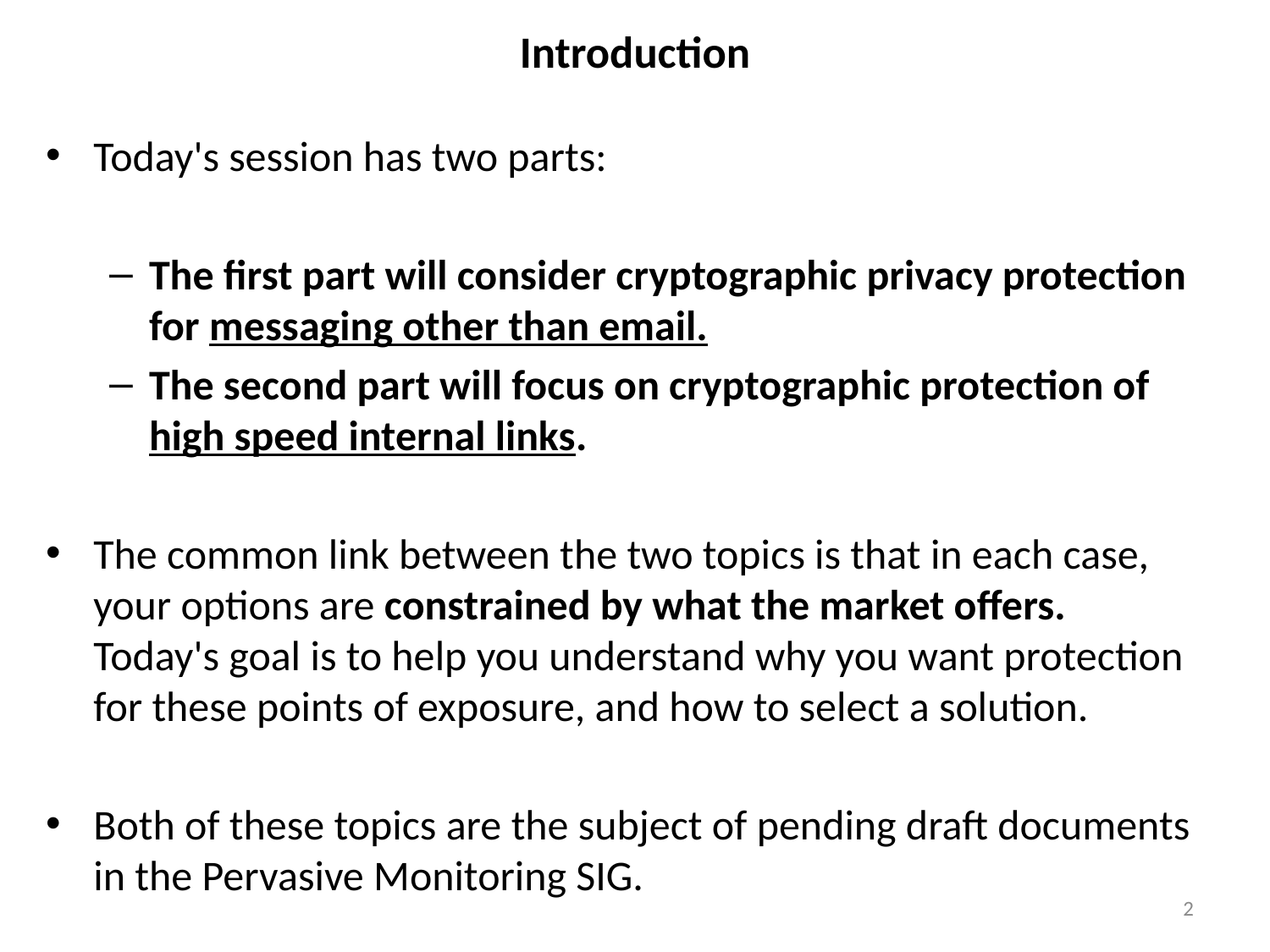

# Introduction
Today's session has two parts:

The first part will consider cryptographic privacy protection for messaging other than email.
The second part will focus on cryptographic protection of
high speed internal links.

The common link between the two topics is that in each case, your options are constrained by what the market offers.
Today's goal is to help you understand why you want protection for these points of exposure, and how to select a solution.

Both of these topics are the subject of pending draft documents in the Pervasive Monitoring SIG.
2